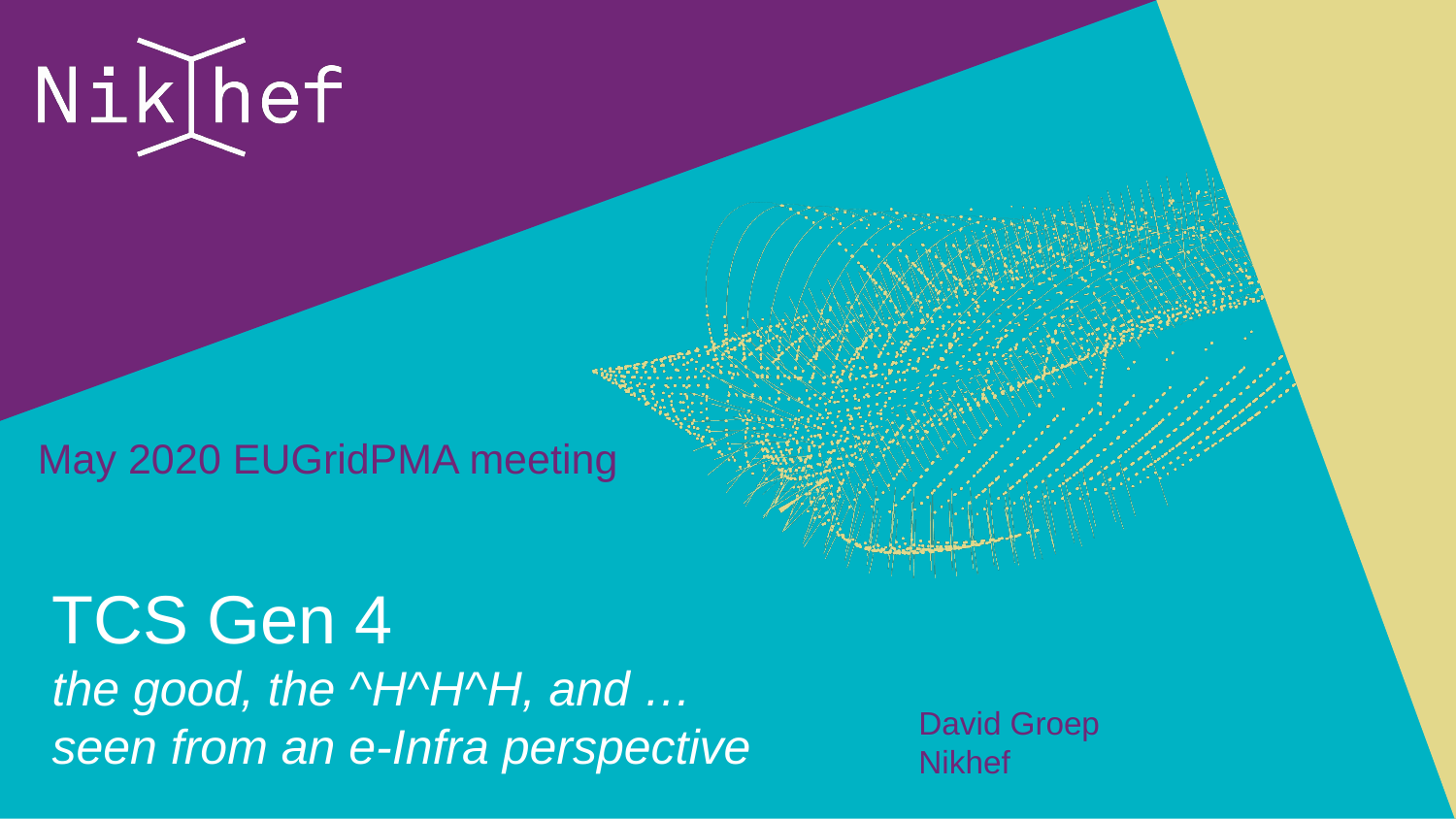

May 2020 EUGridPMA meeting
David Groep
Nikhef
# TCS Gen 4 the good, the ^H^H^H, and … seen from an e-Infra perspective